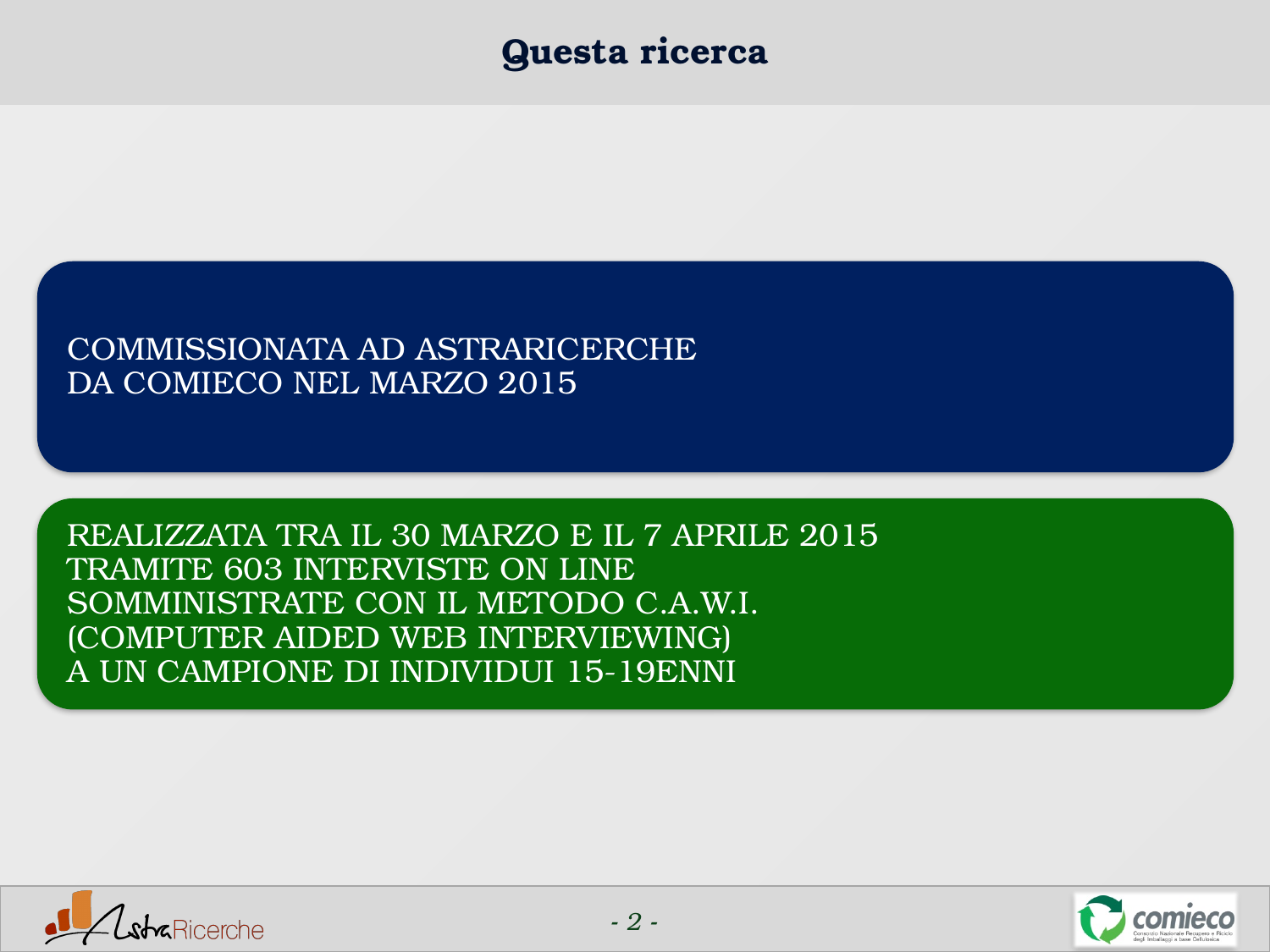

# Questa ricerca
COMMISSIONATA AD ASTRARICERCHE
DA COMIECO NEL MARZO 2015
REALIZZATA TRA IL 30 MARZO E IL 7 APRILE 2015
TRAMITE 603 INTERVISTE ON LINE
SOMMINISTRATE CON IL METODO C.A.W.I.
(COMPUTER AIDED WEB INTERVIEWING)
A UN CAMPIONE DI INDIVIDUI 15-19ENNI